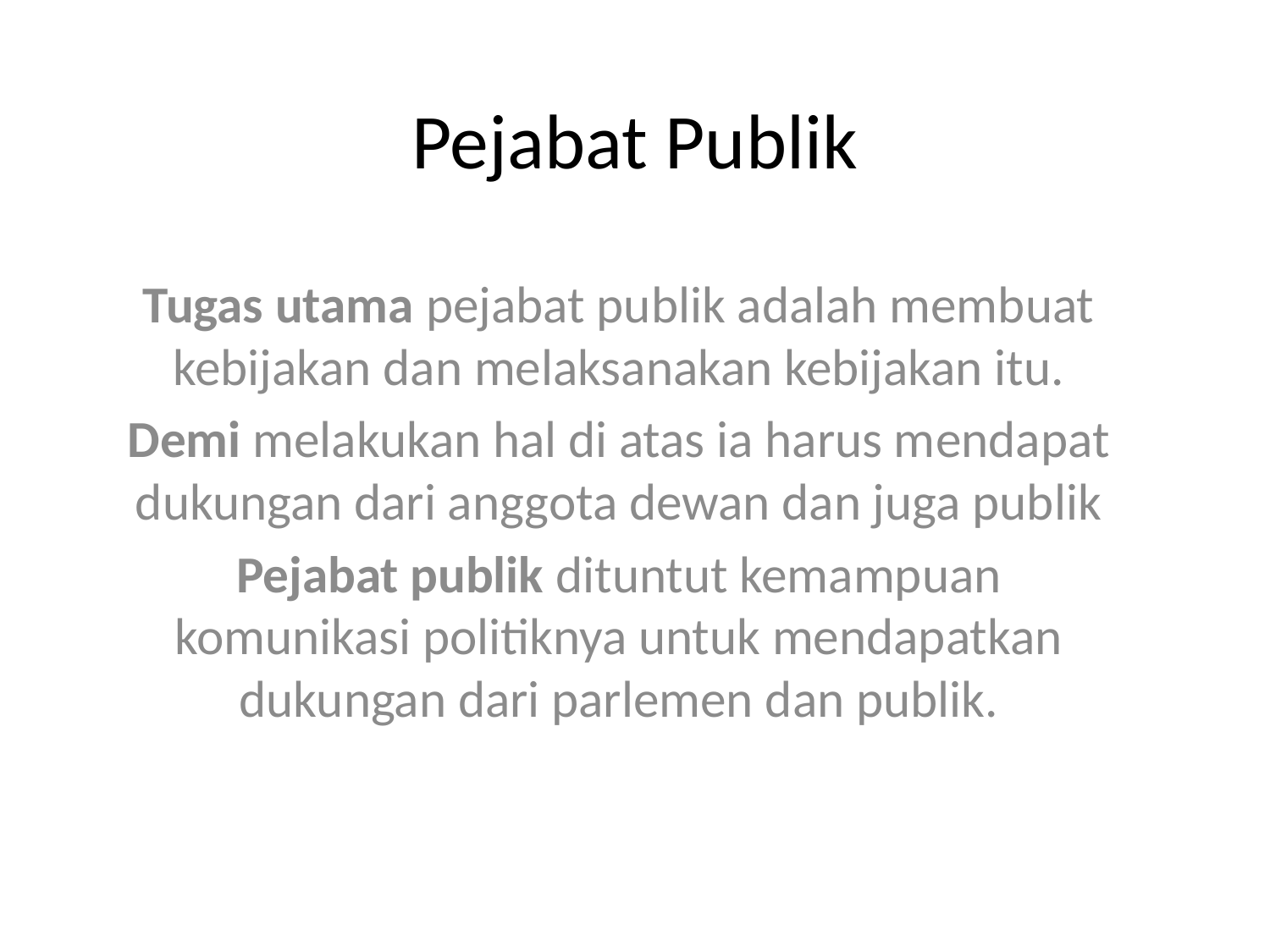

# Pejabat Publik
Tugas utama pejabat publik adalah membuat kebijakan dan melaksanakan kebijakan itu.
Demi melakukan hal di atas ia harus mendapat dukungan dari anggota dewan dan juga publik
Pejabat publik dituntut kemampuan komunikasi politiknya untuk mendapatkan dukungan dari parlemen dan publik.